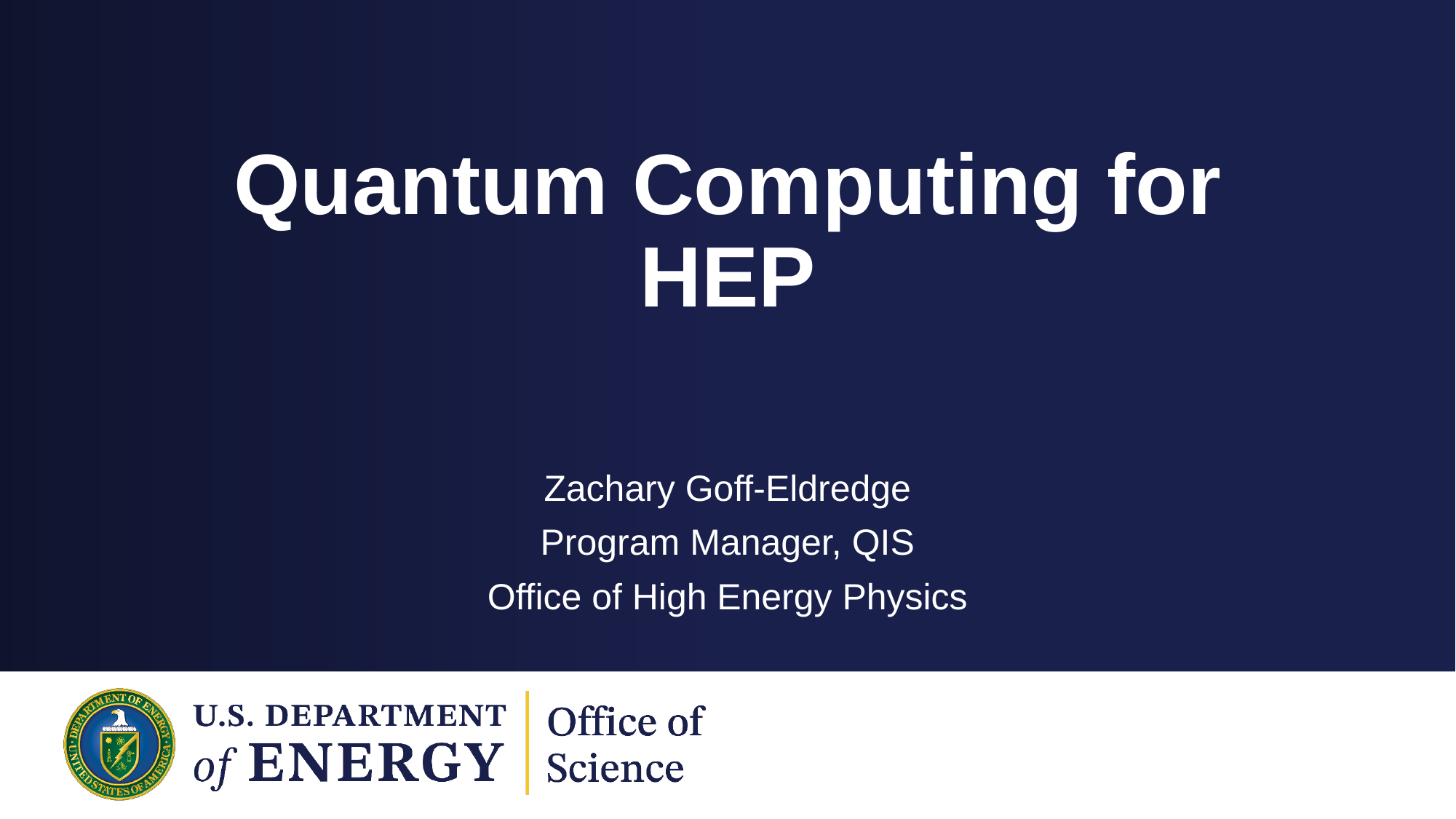

# Quantum Computing for HEP
Zachary Goff-Eldredge
Program Manager, QIS
Office of High Energy Physics